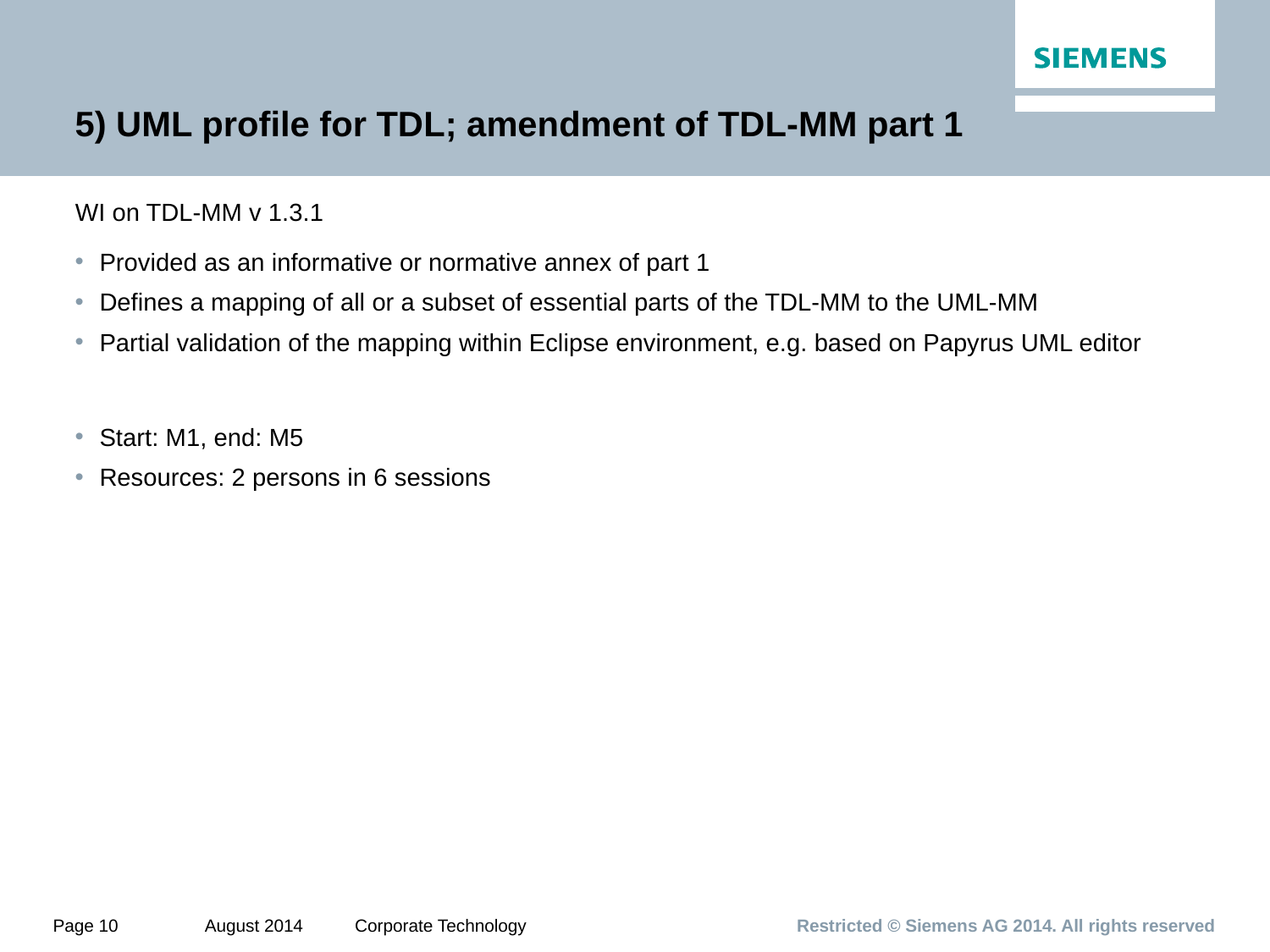

# 5) UML profile for TDL; amendment of TDL-MM part 1
WI on TDL-MM v 1.3.1
Provided as an informative or normative annex of part 1
Defines a mapping of all or a subset of essential parts of the TDL-MM to the UML-MM
Partial validation of the mapping within Eclipse environment, e.g. based on Papyrus UML editor

Start: M1, end: M5
Resources: 2 persons in 6 sessions